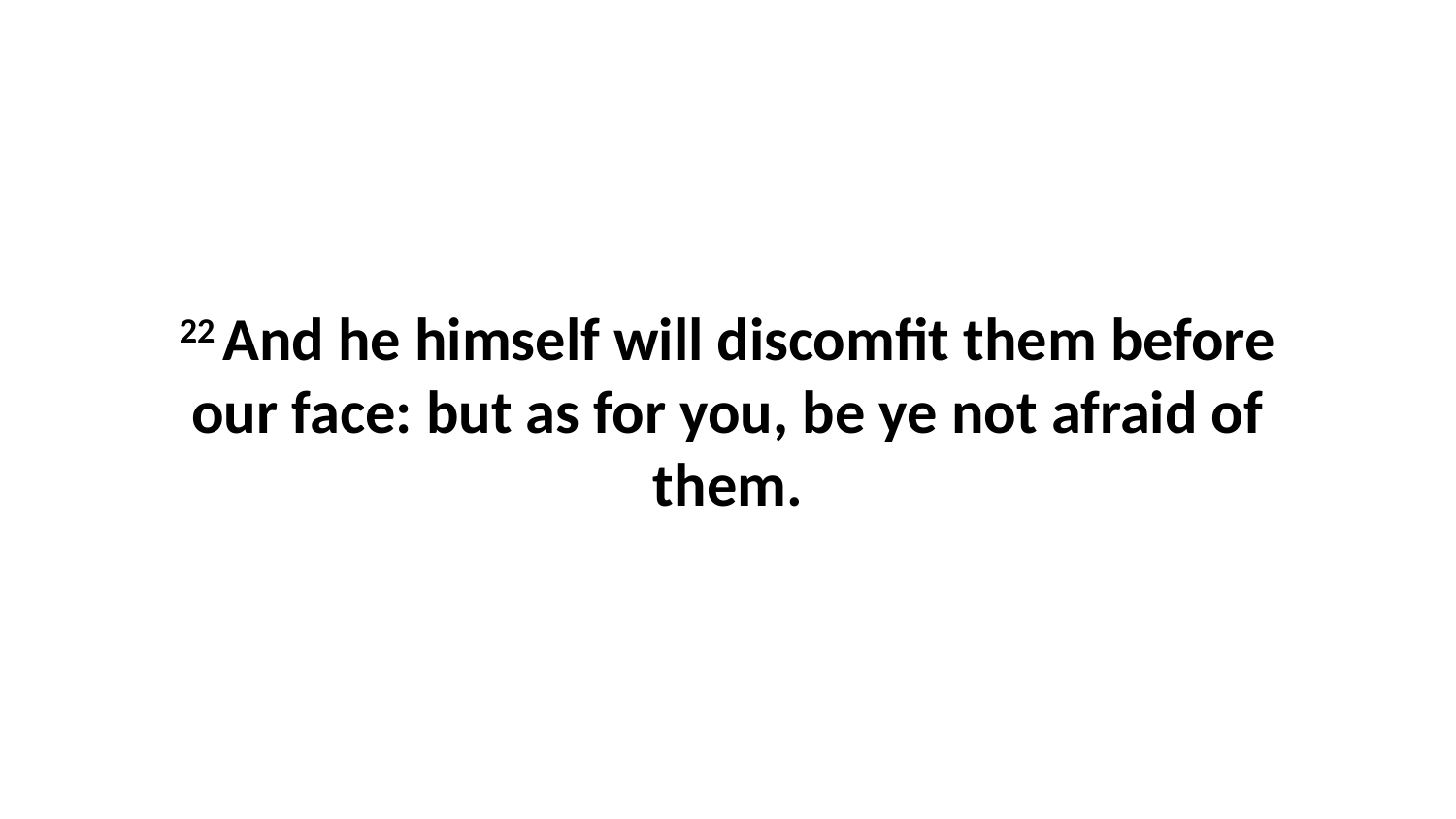

22 And he himself will discomfit them before our face: but as for you, be ye not afraid of them.